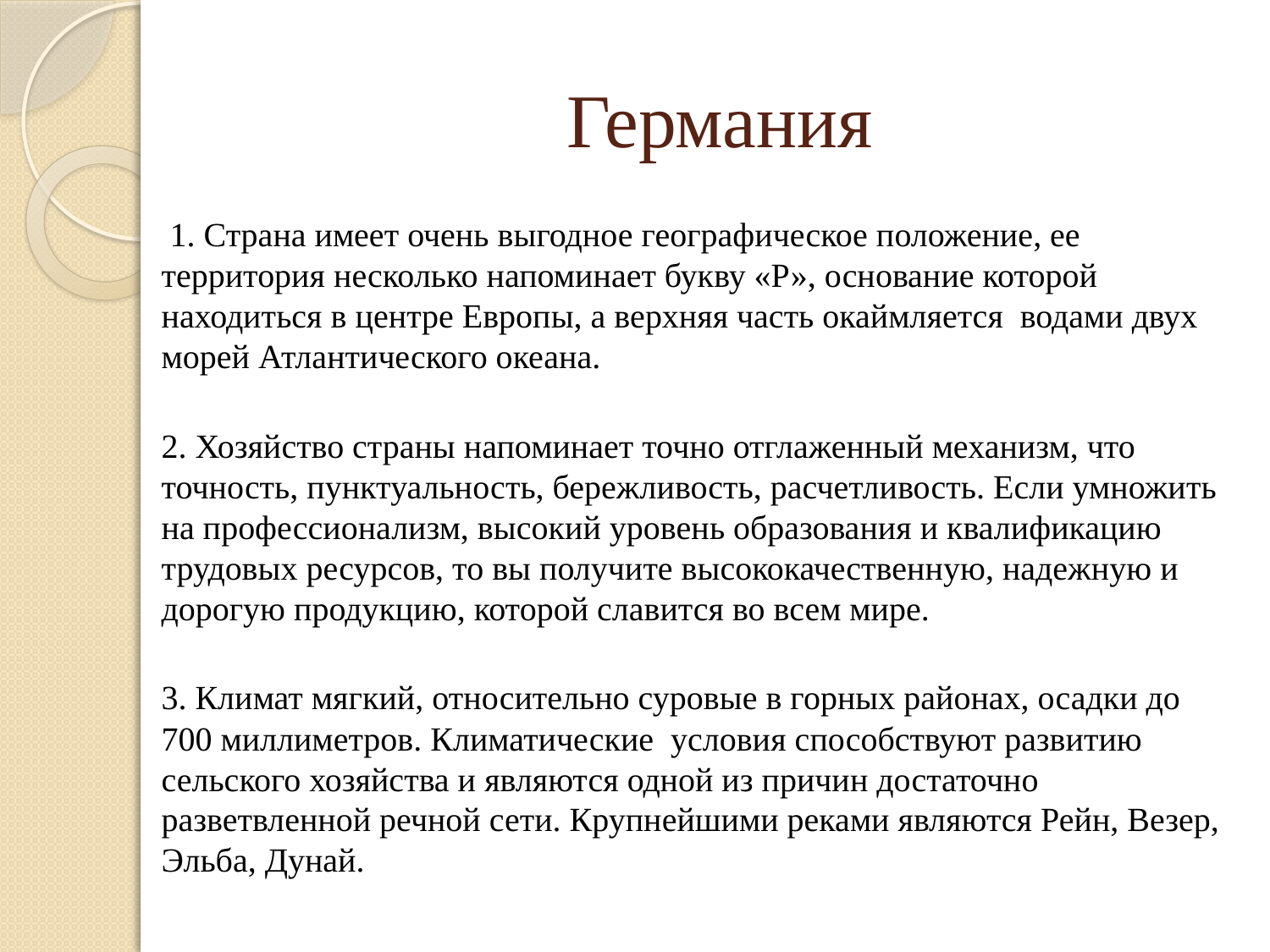

# Германия
 1. Страна имеет очень выгодное географическое положение, ее территория несколько напоминает букву «Р», основание которой находиться в центре Европы, а верхняя часть окаймляется  водами двух морей Атлантического океана.
2. Хозяйство страны напоминает точно отглаженный механизм, что точность, пунктуальность, бережливость, расчетливость. Если умножить на профессионализм, высокий уровень образования и квалификацию трудовых ресурсов, то вы получите высококачественную, надежную и дорогую продукцию, которой славится во всем мире.
3. Климат мягкий, относительно суровые в горных районах, осадки до 700 миллиметров. Климатические  условия способствуют развитию сельского хозяйства и являются одной из причин достаточно разветвленной речной сети. Крупнейшими реками являются Рейн, Везер, Эльба, Дунай.